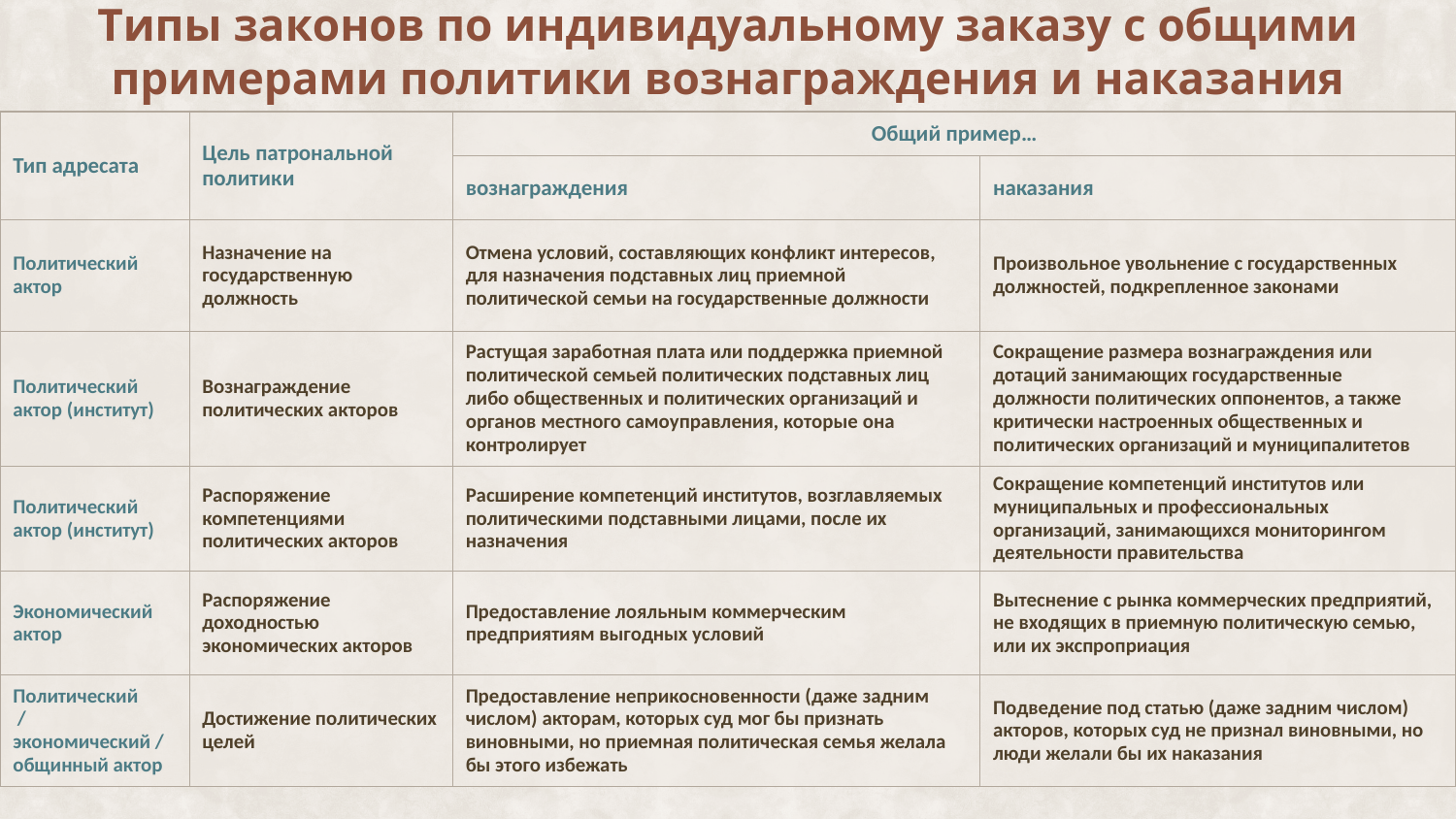

# Типы законов по индивидуальному заказу с общими примерами политики вознаграждения и наказания
| Тип адресата | Цель патрональной политики | Общий пример… |  |
| --- | --- | --- | --- |
|  |  | вознаграждения | наказания |
| Политический актор | Назначение на государственную должность | Отмена условий, составляющих конфликт интересов, для назначения подставных лиц приемной политической семьи на государственные должности | Произвольное увольнение с государственных должностей, подкрепленное законами |
| Политический актор (институт) | Вознаграждение политических акторов | Растущая заработная плата или поддержка приемной политической семьей политических подставных лиц либо общественных и политических организаций и органов местного самоуправления, которые она контролирует | Сокращение размера вознаграждения или дотаций занимающих государственные должности политических оппонентов, а также критически настроенных общественных и политических организаций и муниципалитетов |
| Политический актор (институт) | Распоряжение компетенциями политических акторов | Расширение компетенций институтов, возглавляемых политическими подставными лицами, после их назначения | Сокращение компетенций институтов или муниципальных и профессиональных организаций, занимающихся мониторингом деятельности правительства |
| Экономический актор | Распоряжение доходностью экономических акторов | Предоставление лояльным коммерческим предприятиям выгодных условий | Вытеснение с рынка коммерческих предприятий, не входящих в приемную политическую семью, или их экспроприация |
| Политический / экономический / общинный актор | Достижение политических целей | Предоставление неприкосновенности (даже задним числом) акторам, которых суд мог бы признать виновными, но приемная политическая семья желала бы этого избежать | Подведение под статью (даже задним числом) акторов, которых суд не признал виновными, но люди желали бы их наказания |